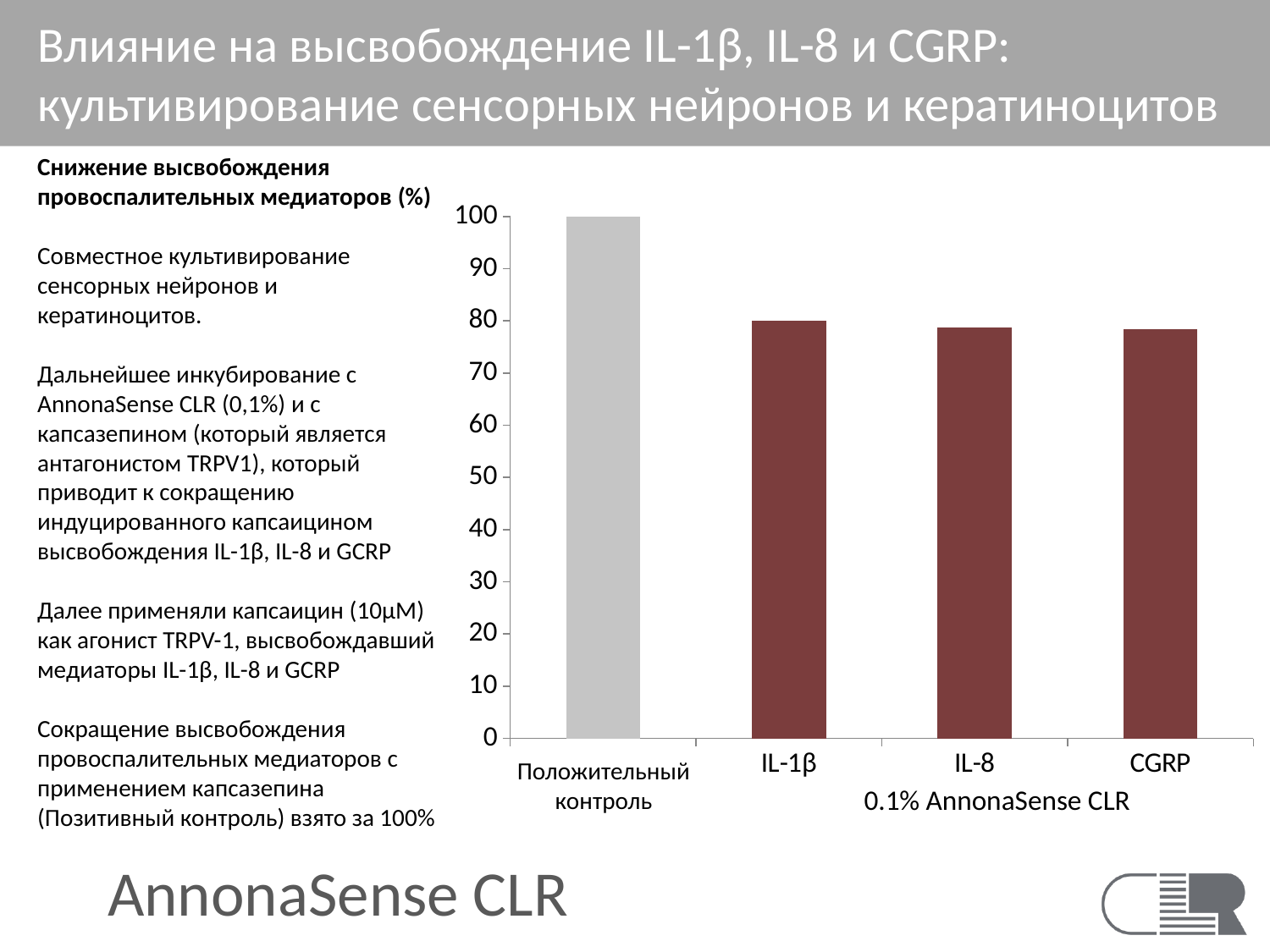

# Влияние на высвобождение IL-1β, IL-8 и CGRP: культивирование сенсорных нейронов и кератиноцитов
Снижение высвобождения провоспалительных медиаторов (%)

Совместное культивирование сенсорных нейронов и кератиноцитов.

Дальнейшее инкубирование с AnnonaSense CLR (0,1%) и с капсазепином (который является антагонистом TRPV1), который приводит к сокращению индуцированного капсаицином высвобождения IL-1β, IL-8 и GCRP

Далее применяли капсаицин (10µM) как агонист TRPV-1, высвобождавший медиаторы IL-1β, IL-8 и GCRP

Сокращение высвобождения провоспалительных медиаторов с применением капсазепина (Позитивный контроль) взято за 100%

### Chart

| Category |  |
|---|---|
| Positive control | 100.0 |
| IL-1β | 80.0 |
| IL-8 | 78.75 |
| CGRP | 78.35820895522389 |
Положительный контроль
0.1% AnnonaSense CLR
AnnonaSense CLR